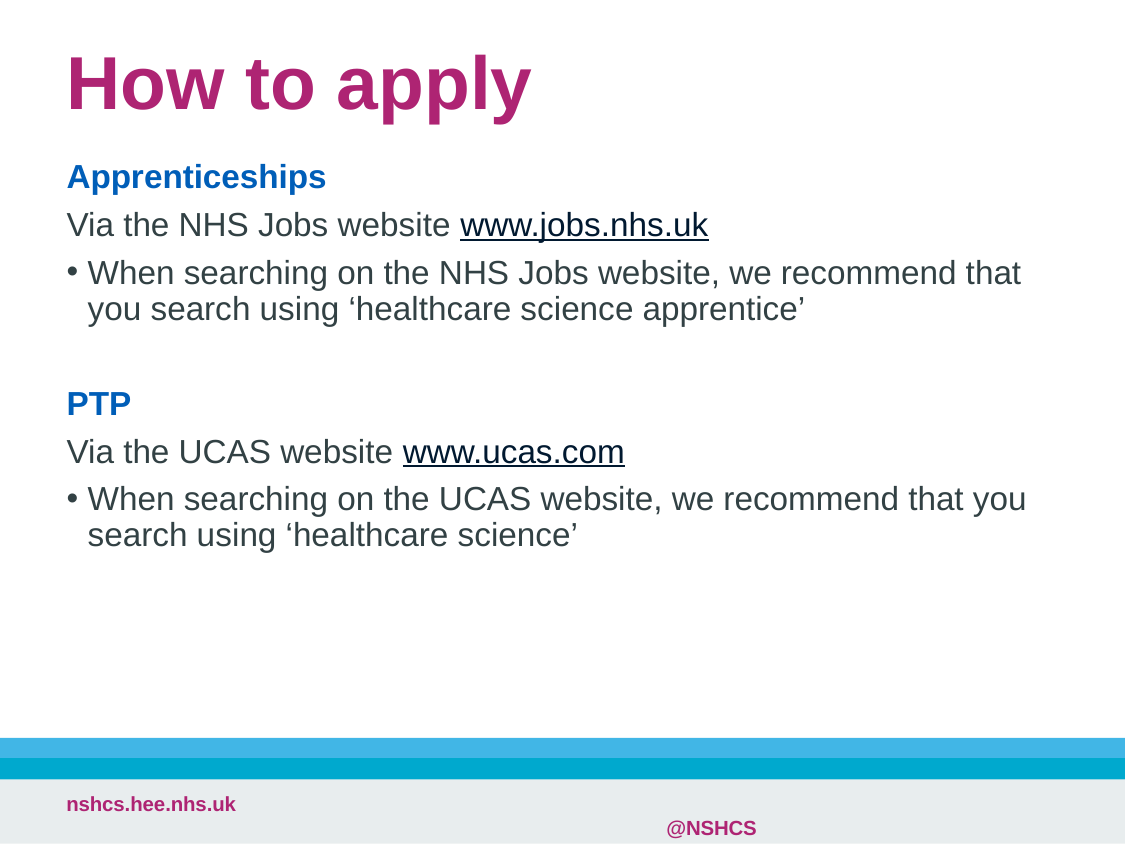

# How to apply
Apprenticeships
Via the NHS Jobs website www.jobs.nhs.uk
When searching on the NHS Jobs website, we recommend that you search using ‘healthcare science apprentice’

PTP
Via the UCAS website www.ucas.com
When searching on the UCAS website, we recommend that you search using ‘healthcare science’